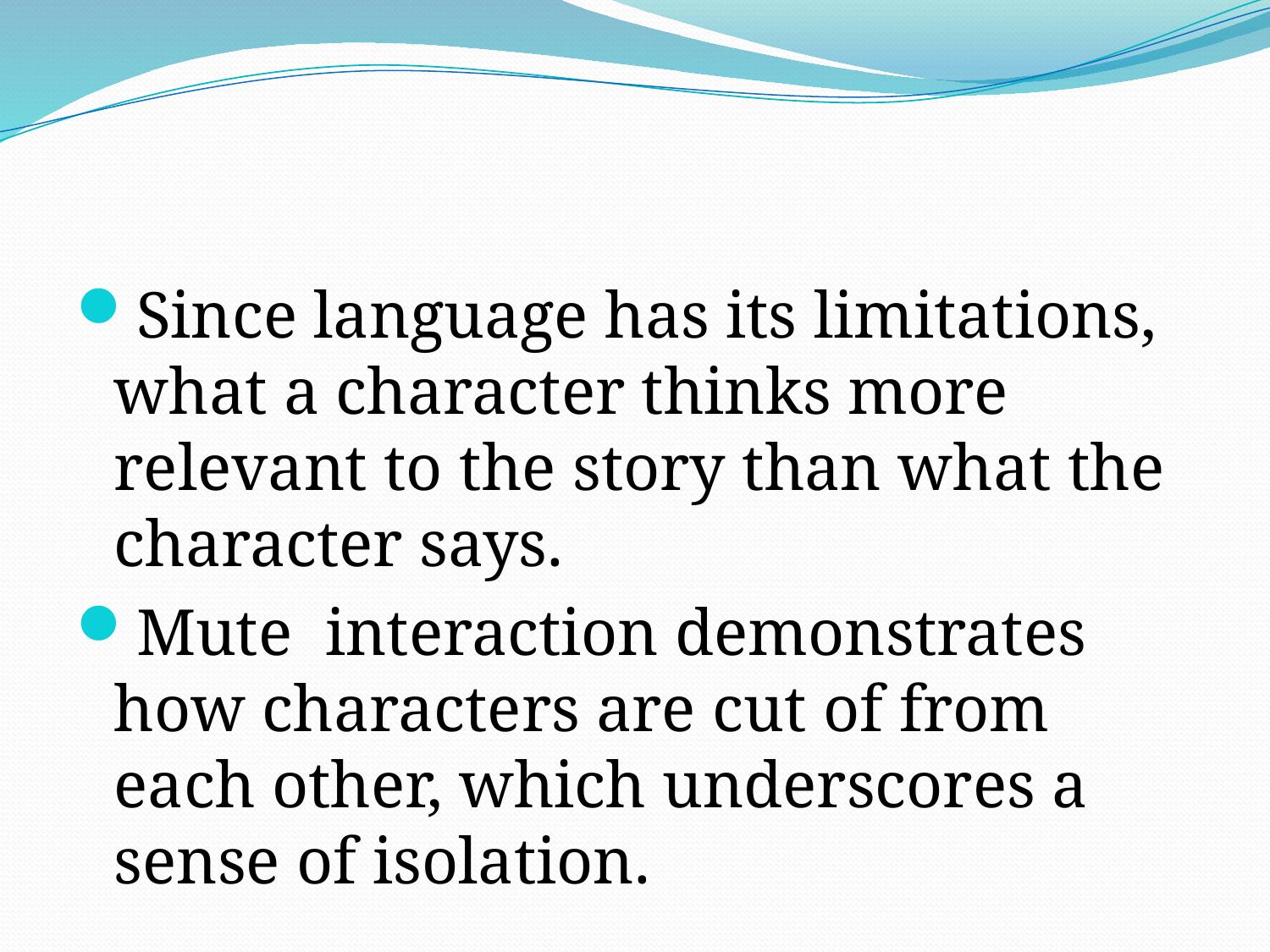

#
Since language has its limitations, what a character thinks more relevant to the story than what the character says.
Mute  interaction demonstrates how characters are cut of from each other, which underscores a sense of isolation.